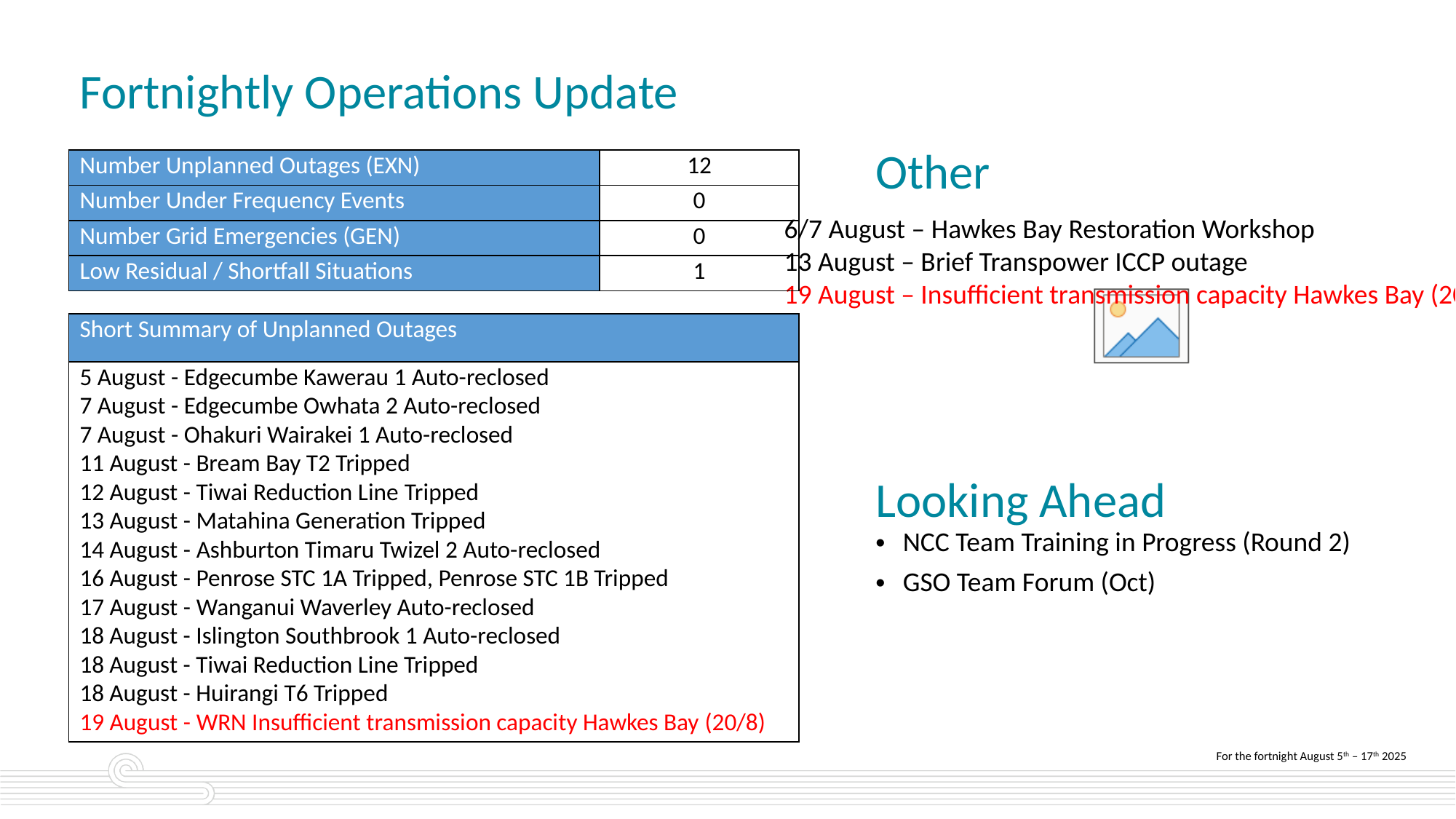

# Fortnightly Operations Update
Other
| Number Unplanned Outages (EXN) | 12 |
| --- | --- |
| Number Under Frequency Events | 0 |
| Number Grid Emergencies (GEN) | 0 |
| Low Residual / Shortfall Situations | 1 |
6/7 August – Hawkes Bay Restoration Workshop
13 August – Brief Transpower ICCP outage
19 August – Insufficient transmission capacity Hawkes Bay (20/8)
| Short Summary of Unplanned Outages |
| --- |
| 5 August - Edgecumbe Kawerau 1 Auto-reclosed 7 August - Edgecumbe Owhata 2 Auto-reclosed 7 August - Ohakuri Wairakei 1 Auto-reclosed 11 August - Bream Bay T2 Tripped  12 August - Tiwai Reduction Line Tripped 13 August - Matahina Generation Tripped 14 August - Ashburton Timaru Twizel 2 Auto-reclosed  16 August - Penrose STC 1A Tripped, Penrose STC 1B Tripped 17 August - Wanganui Waverley Auto-reclosed 18 August - Islington Southbrook 1 Auto-reclosed 18 August - Tiwai Reduction Line Tripped 18 August - Huirangi T6 Tripped 19 August - WRN Insufficient transmission capacity Hawkes Bay (20/8) |
Looking Ahead
NCC Team Training in Progress (Round 2)
GSO Team Forum (Oct)
For the fortnight August 5th – 17th 2025